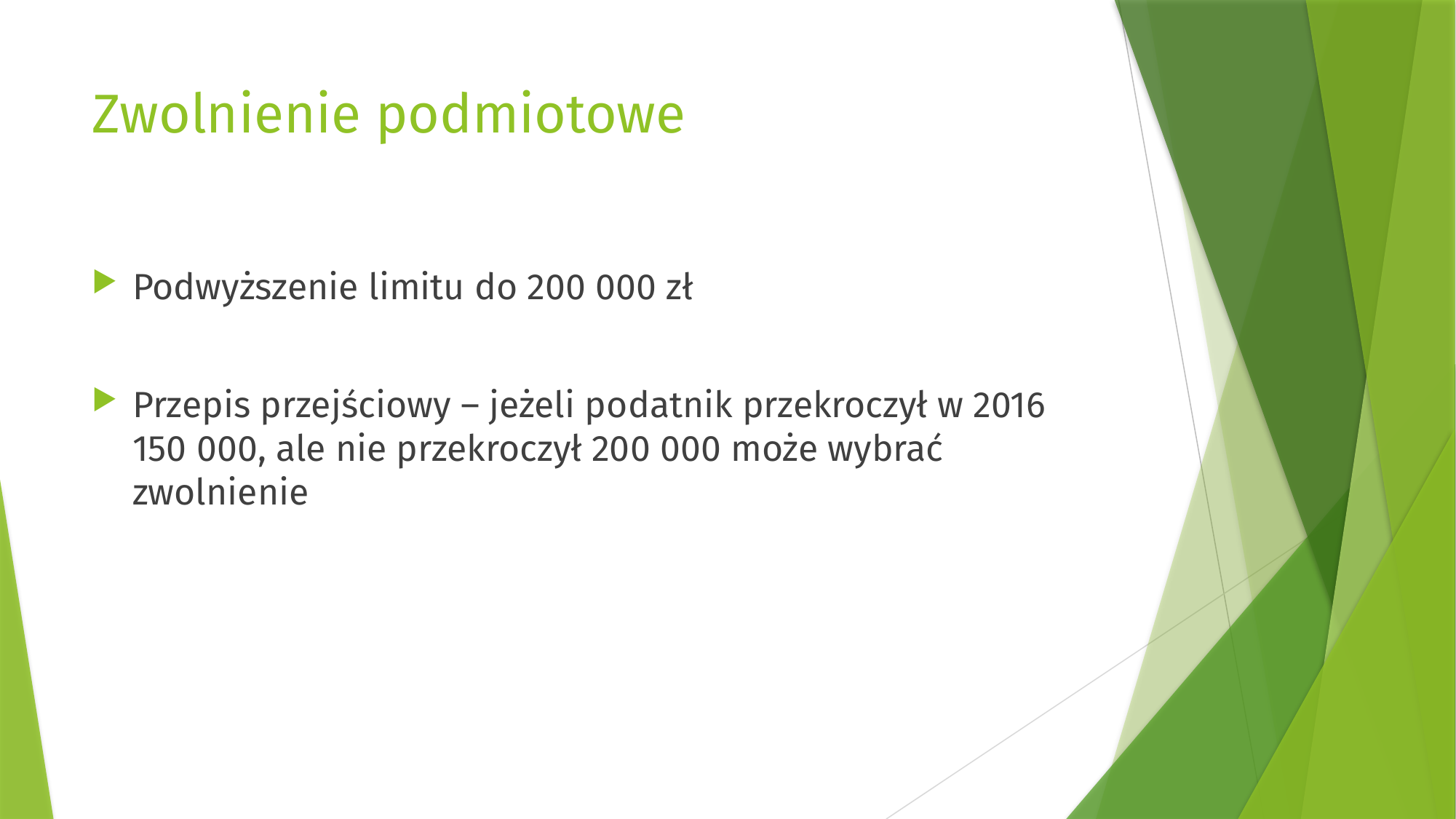

# Zwolnienie podmiotowe
Podwyższenie limitu do 200 000 zł

Przepis przejściowy – jeżeli podatnik przekroczył w 2016 150 000, ale nie przekroczył 200 000 może wybrać zwolnienie